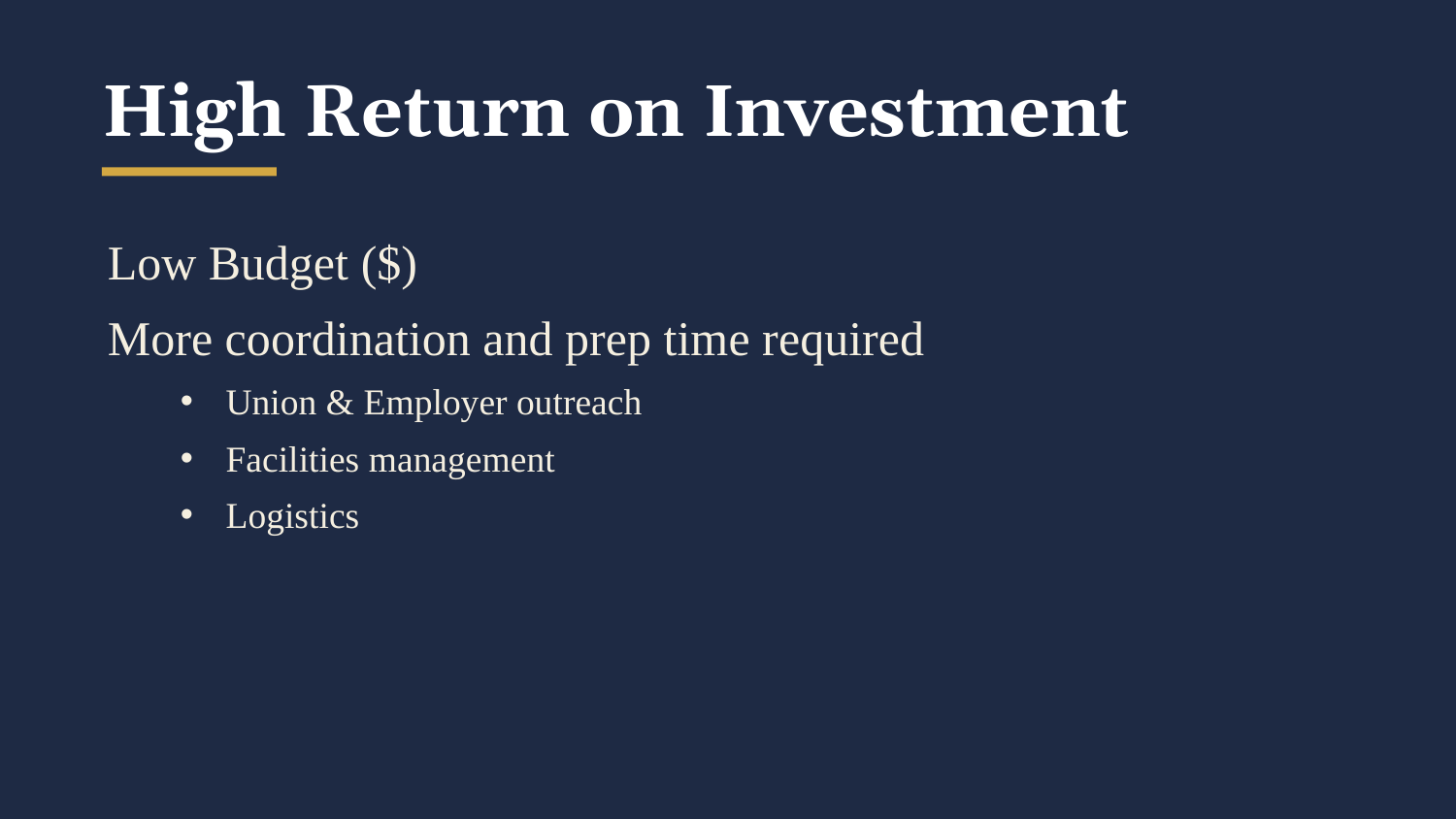

High Return on Investment

Low Budget ($)
More coordination and prep time required
Union & Employer outreach
Facilities management
Logistics